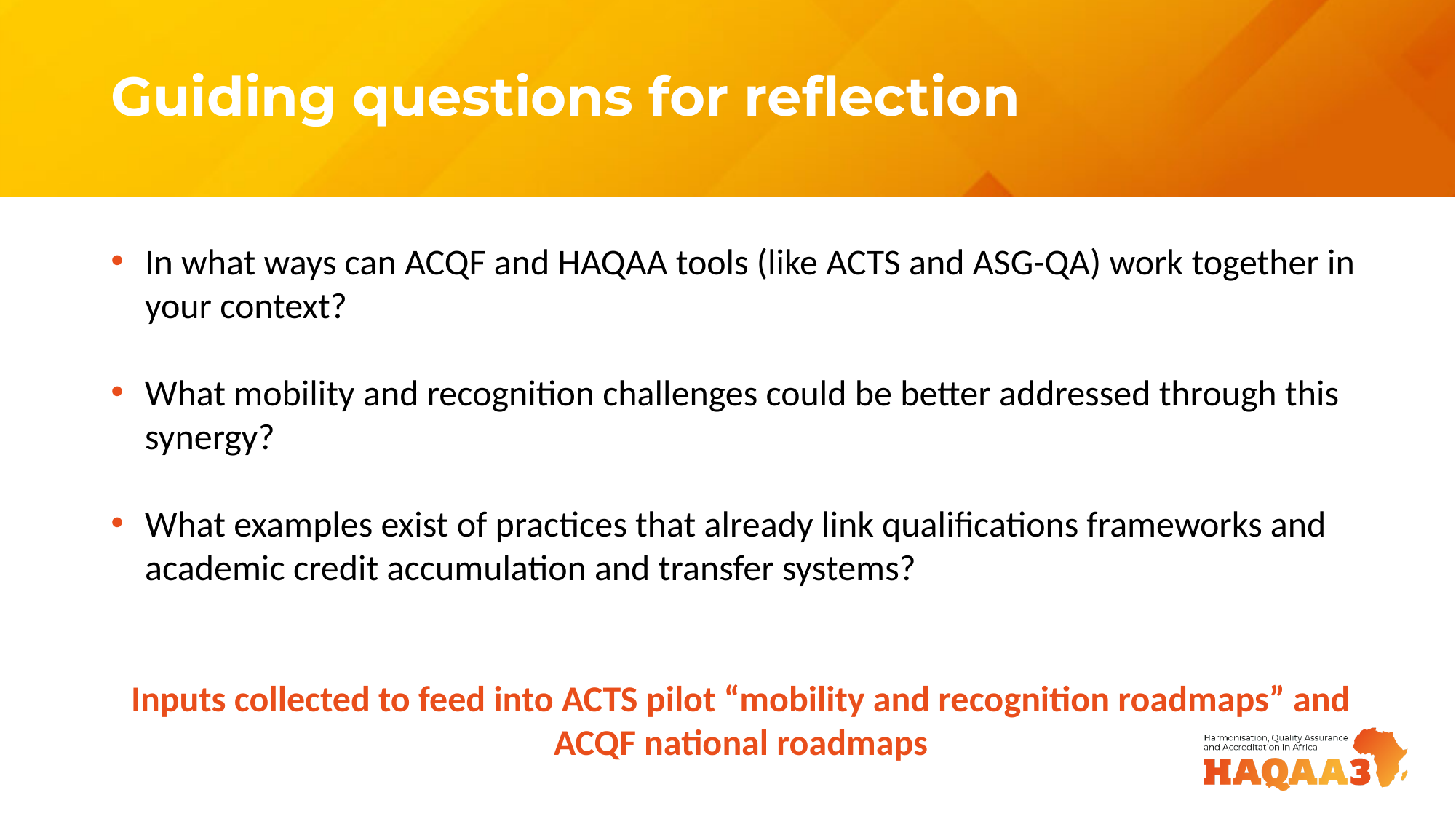

# Guiding questions for reflection
In what ways can ACQF and HAQAA tools (like ACTS and ASG-QA) work together in your context?

What mobility and recognition challenges could be better addressed through this synergy?

What examples exist of practices that already link qualifications frameworks and academic credit accumulation and transfer systems?

Inputs collected to feed into ACTS pilot “mobility and recognition roadmaps” and ACQF national roadmaps